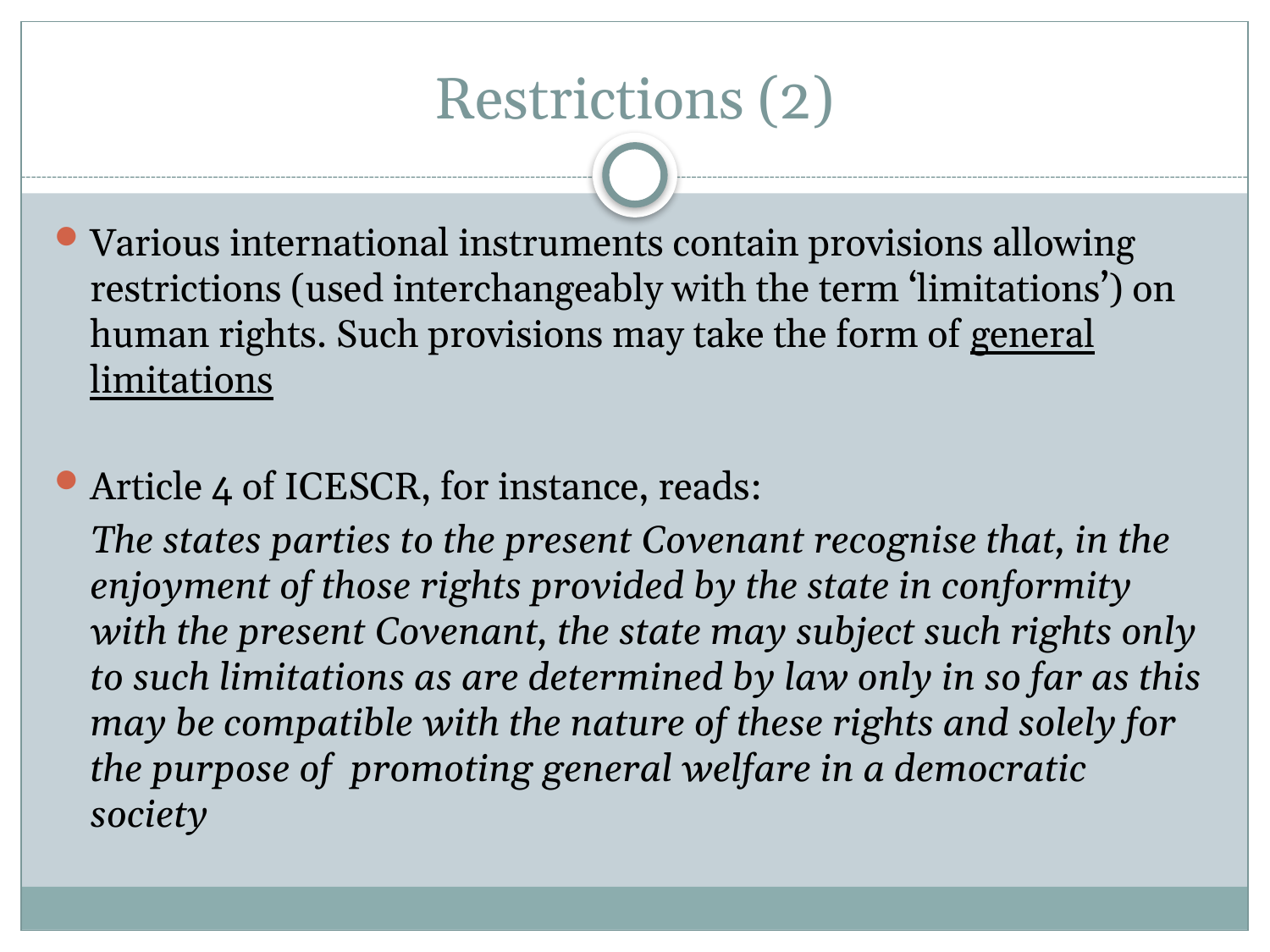

# Restrictions (2)
Various international instruments contain provisions allowing restrictions (used interchangeably with the term ‘limitations’) on human rights. Such provisions may take the form of general limitations

Article 4 of ICESCR, for instance, reads:
    The states parties to the present Covenant recognise that, in the enjoyment of those rights provided by the state in conformity with the present Covenant, the state may subject such rights only to such limitations as are determined by law only in so far as this may be compatible with the nature of these rights and solely for the purpose of  promoting general welfare in a democratic society